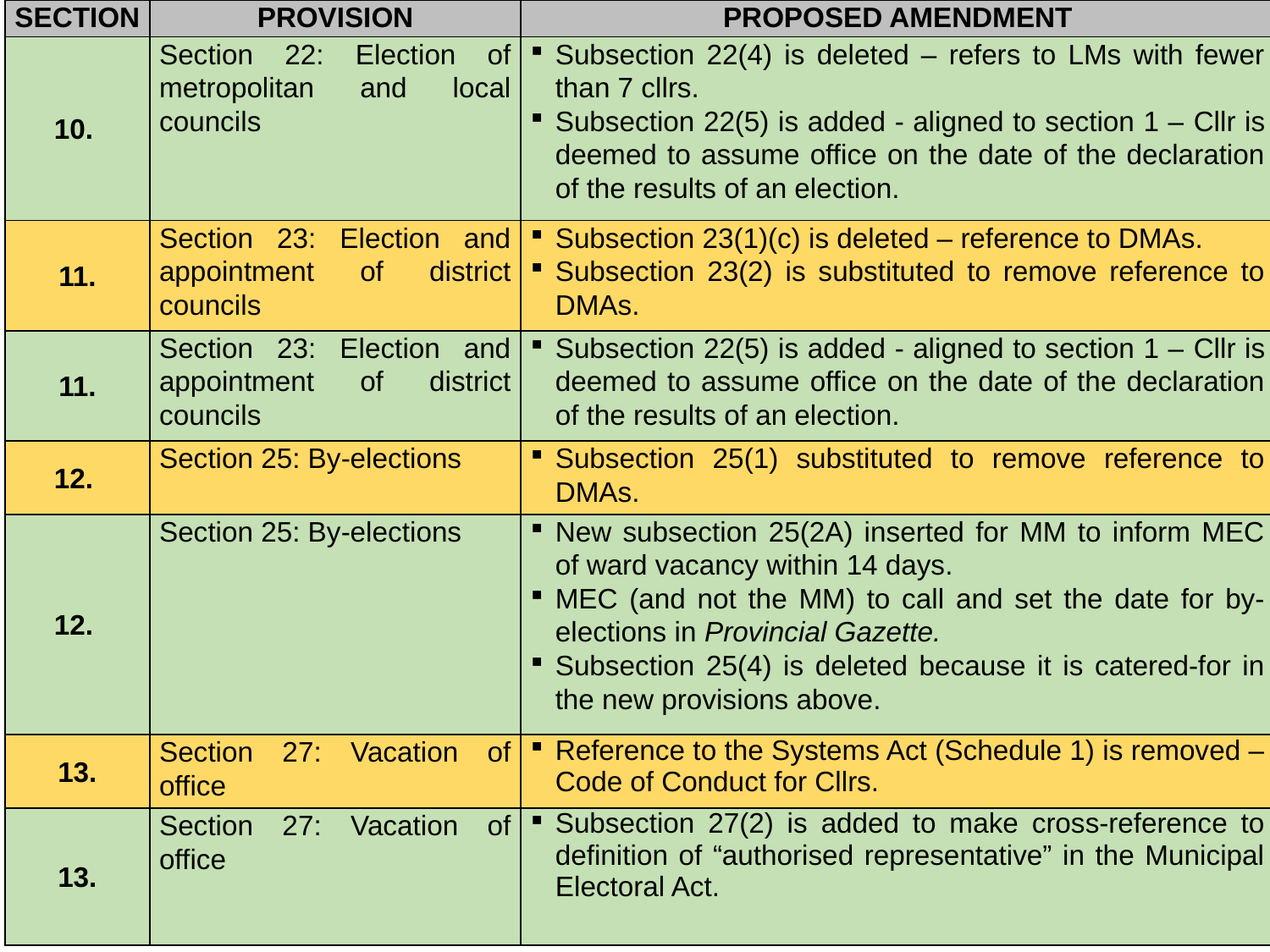

| SECTION | PROVISION | PROPOSED AMENDMENT |
| --- | --- | --- |
| 10. | Section 22: Election of metropolitan and local councils | Subsection 22(4) is deleted – refers to LMs with fewer than 7 cllrs. Subsection 22(5) is added - aligned to section 1 – Cllr is deemed to assume office on the date of the declaration of the results of an election. |
| 11. | Section 23: Election and appointment of district councils | Subsection 23(1)(c) is deleted – reference to DMAs. Subsection 23(2) is substituted to remove reference to DMAs. |
| 11. | Section 23: Election and appointment of district councils | Subsection 22(5) is added - aligned to section 1 – Cllr is deemed to assume office on the date of the declaration of the results of an election. |
| 12. | Section 25: By-elections | Subsection 25(1) substituted to remove reference to DMAs. |
| 12. | Section 25: By-elections | New subsection 25(2A) inserted for MM to inform MEC of ward vacancy within 14 days. MEC (and not the MM) to call and set the date for by-elections in Provincial Gazette. Subsection 25(4) is deleted because it is catered-for in the new provisions above. |
| 13. | Section 27: Vacation of office | Reference to the Systems Act (Schedule 1) is removed – Code of Conduct for Cllrs. |
| 13. | Section 27: Vacation of office | Subsection 27(2) is added to make cross-reference to definition of “authorised representative” in the Municipal Electoral Act. |

7